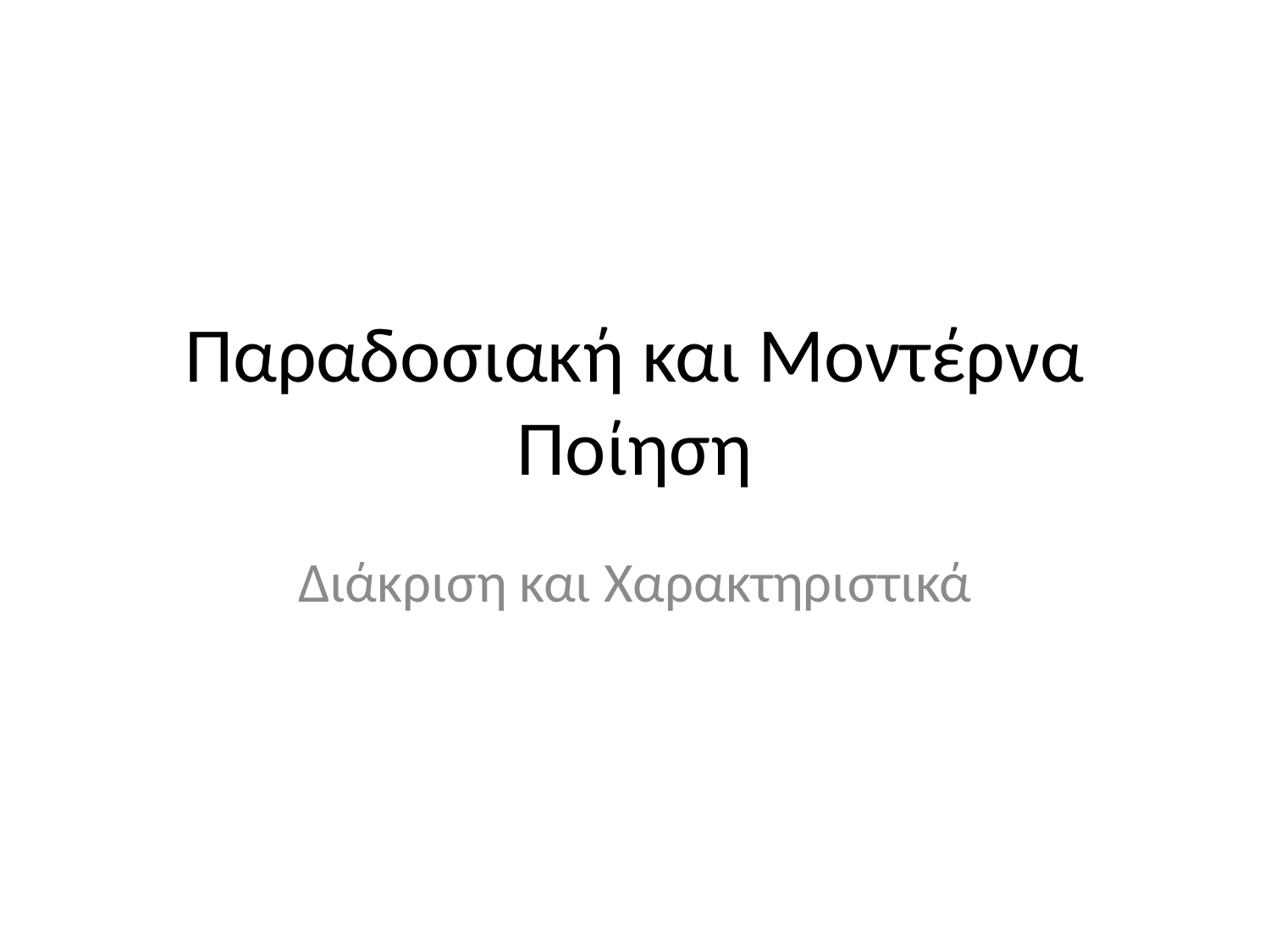

# Παραδοσιακή και Μοντέρνα Ποίηση
Διάκριση και Χαρακτηριστικά